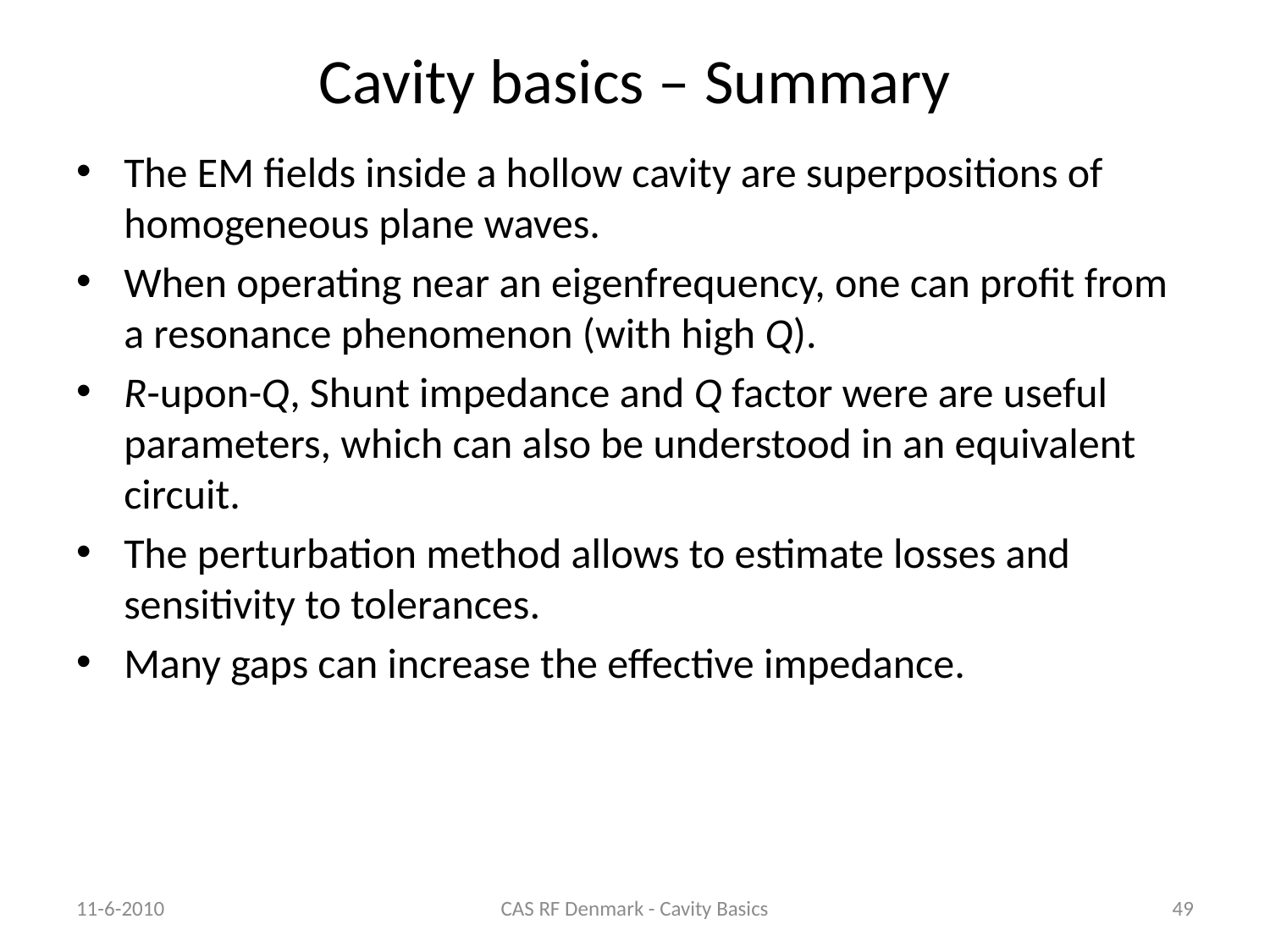

# Cavity basics – Summary
The EM fields inside a hollow cavity are superpositions of homogeneous plane waves.
When operating near an eigenfrequency, one can profit from a resonance phenomenon (with high Q).
R-upon-Q, Shunt impedance and Q factor were are useful parameters, which can also be understood in an equivalent circuit.
The perturbation method allows to estimate losses and sensitivity to tolerances.
Many gaps can increase the effective impedance.

11-6-2010
CAS RF Denmark - Cavity Basics
49